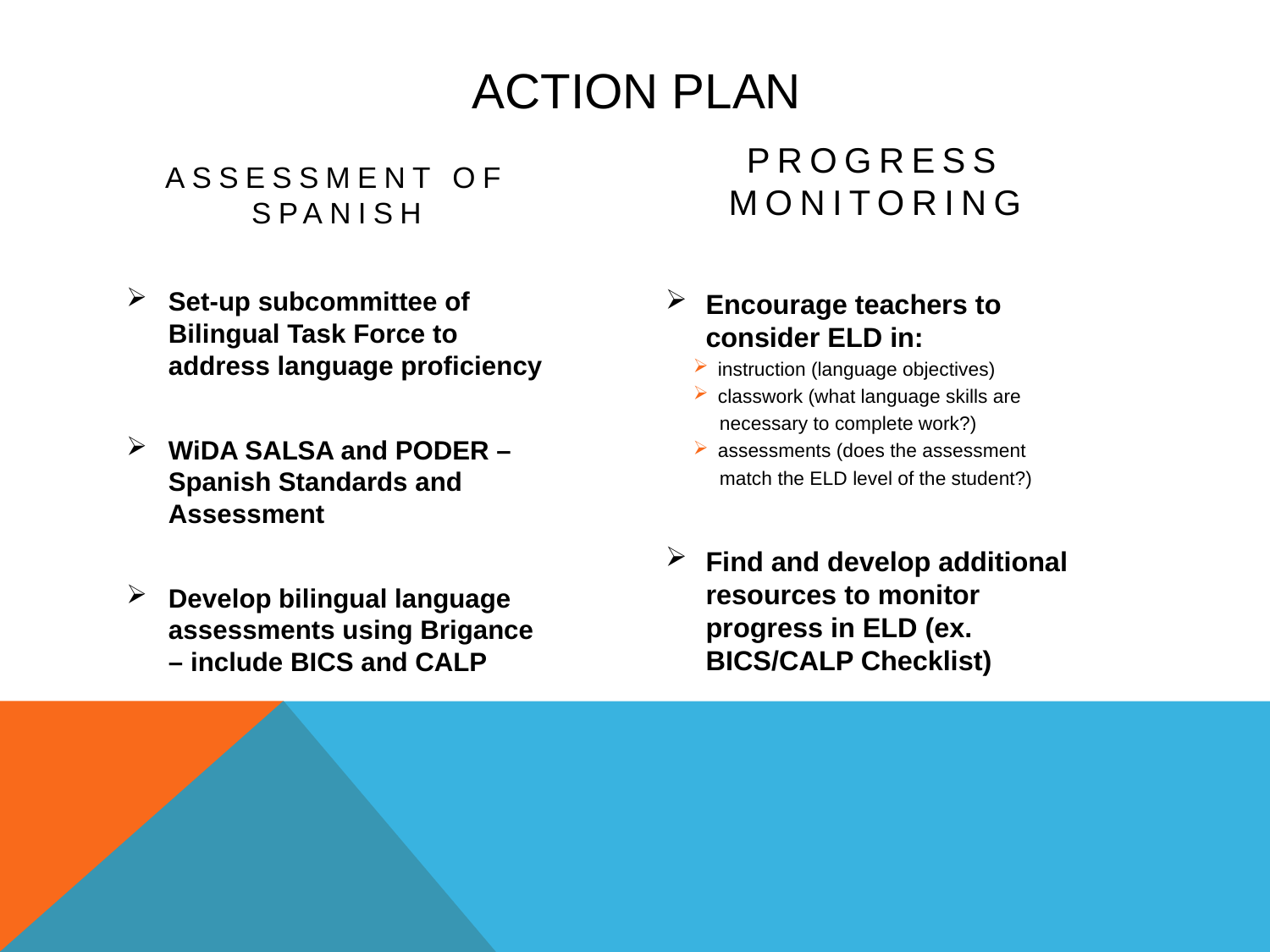

# Action plan
Assessment of Spanish
Progress monitoring

Set-up subcommittee of Bilingual Task Force to address language proficiency

WiDA SALSA and PODER – Spanish Standards and Assessment

Develop bilingual language assessments using Brigance – include BICS and CALP

Encourage teachers to consider ELD in:
 instruction (language objectives)
 classwork (what language skills are
     necessary to complete work?)
 assessments (does the assessment
     match the ELD level of the student?)

Find and develop additional resources to monitor progress in ELD (ex. BICS/CALP Checklist)